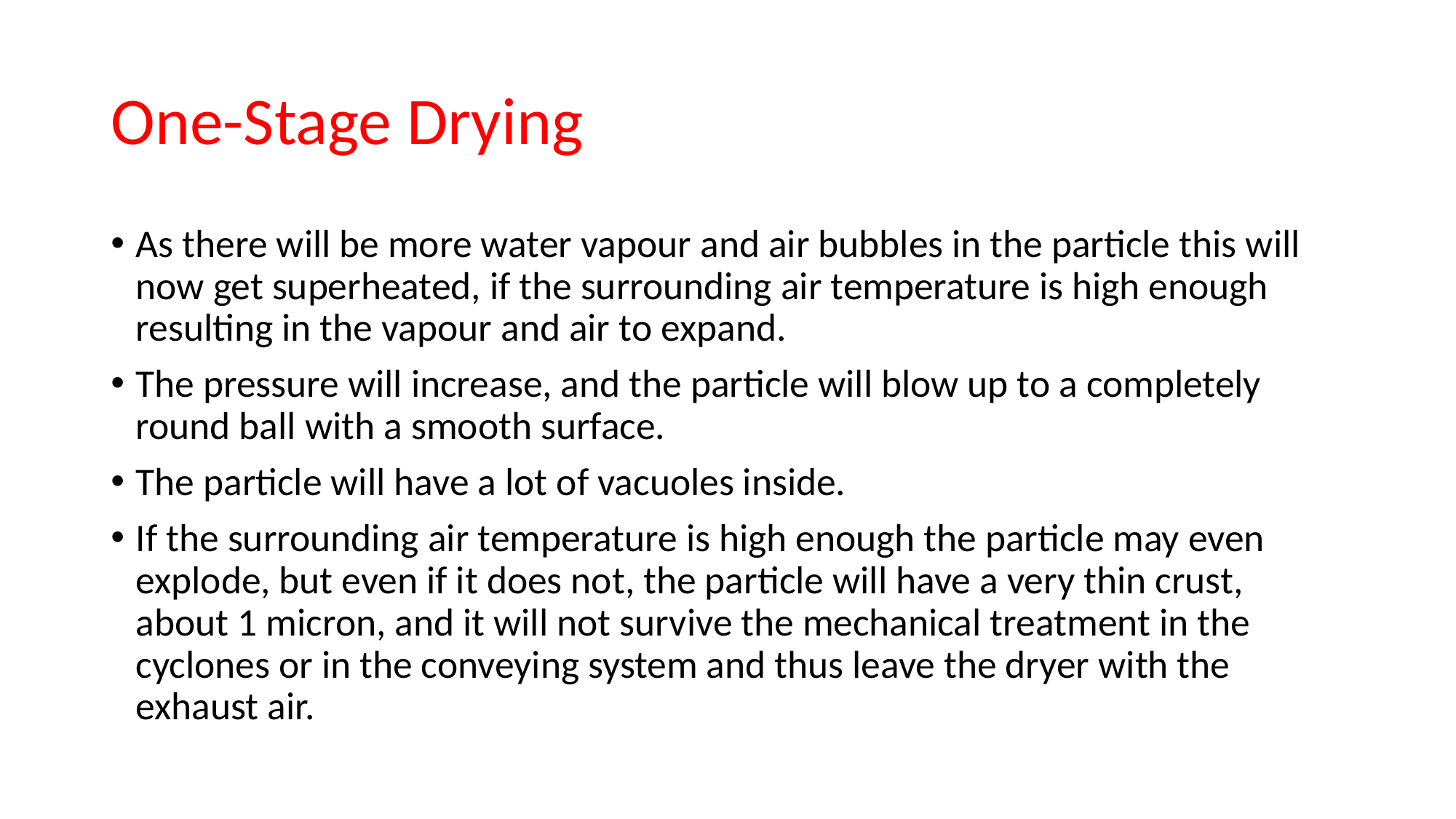

# One-Stage Drying
As there will be more water vapour and air bubbles in the particle this will now get superheated, if the surrounding air temperature is high enough resulting in the vapour and air to expand.
The pressure will increase, and the particle will blow up to a completely round ball with a smooth surface.
The particle will have a lot of vacuoles inside.
If the surrounding air temperature is high enough the particle may even explode, but even if it does not, the particle will have a very thin crust, about 1 micron, and it will not survive the mechanical treatment in the cyclones or in the conveying system and thus leave the dryer with the exhaust air.